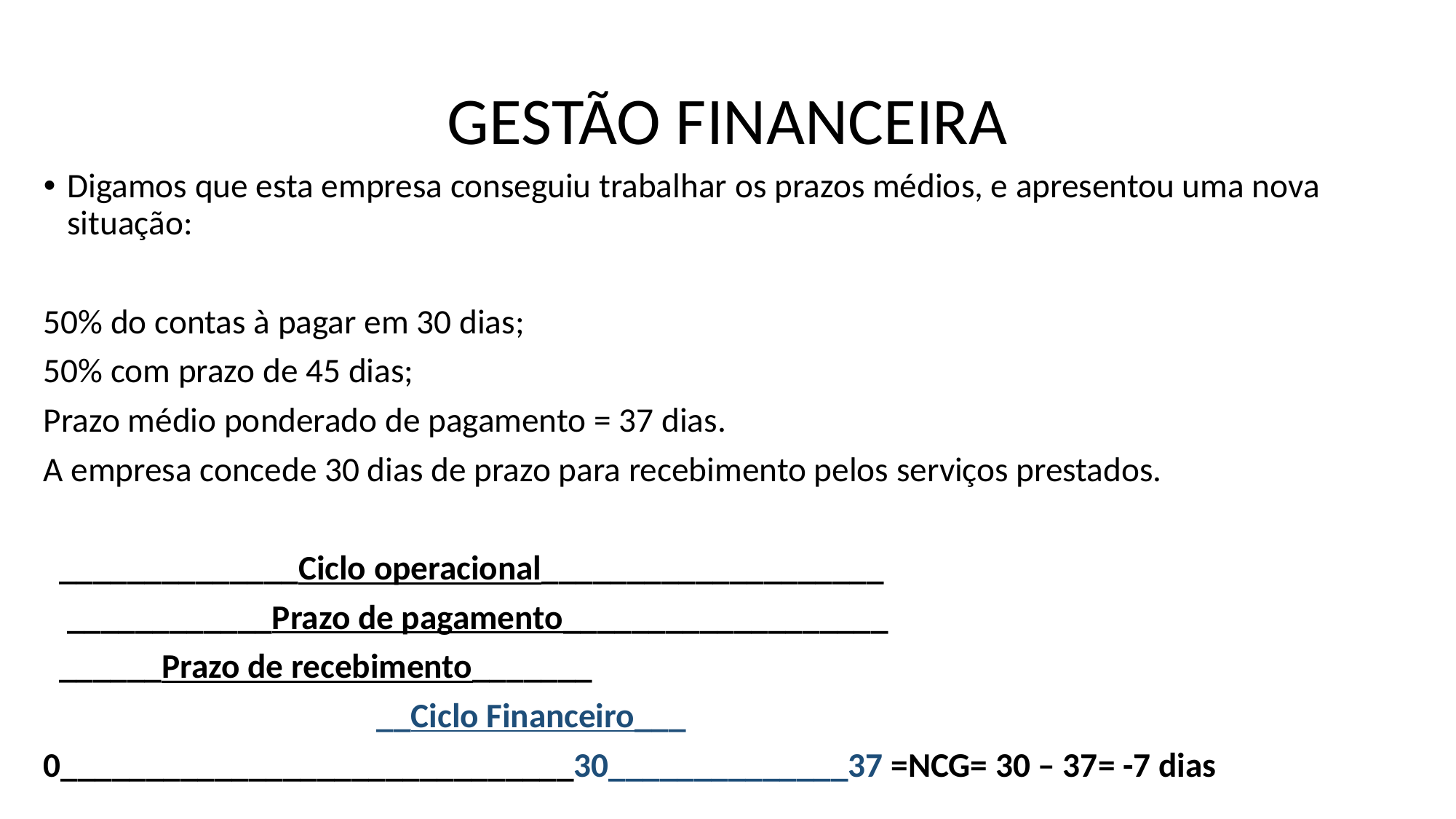

# GESTÃO FINANCEIRA
Digamos que esta empresa conseguiu trabalhar os prazos médios, e apresentou uma nova situação:

50% do contas à pagar em 30 dias;
50% com prazo de 45 dias;
Prazo médio ponderado de pagamento = 37 dias.
A empresa concede 30 dias de prazo para recebimento pelos serviços prestados.

  ______________Ciclo operacional____________________
   ____________Prazo de pagamento___________________
  ______Prazo de recebimento_______
   		           		                    __Ciclo Financeiro___
0______________________________30______________37 =NCG= 30 – 37= -7 dias